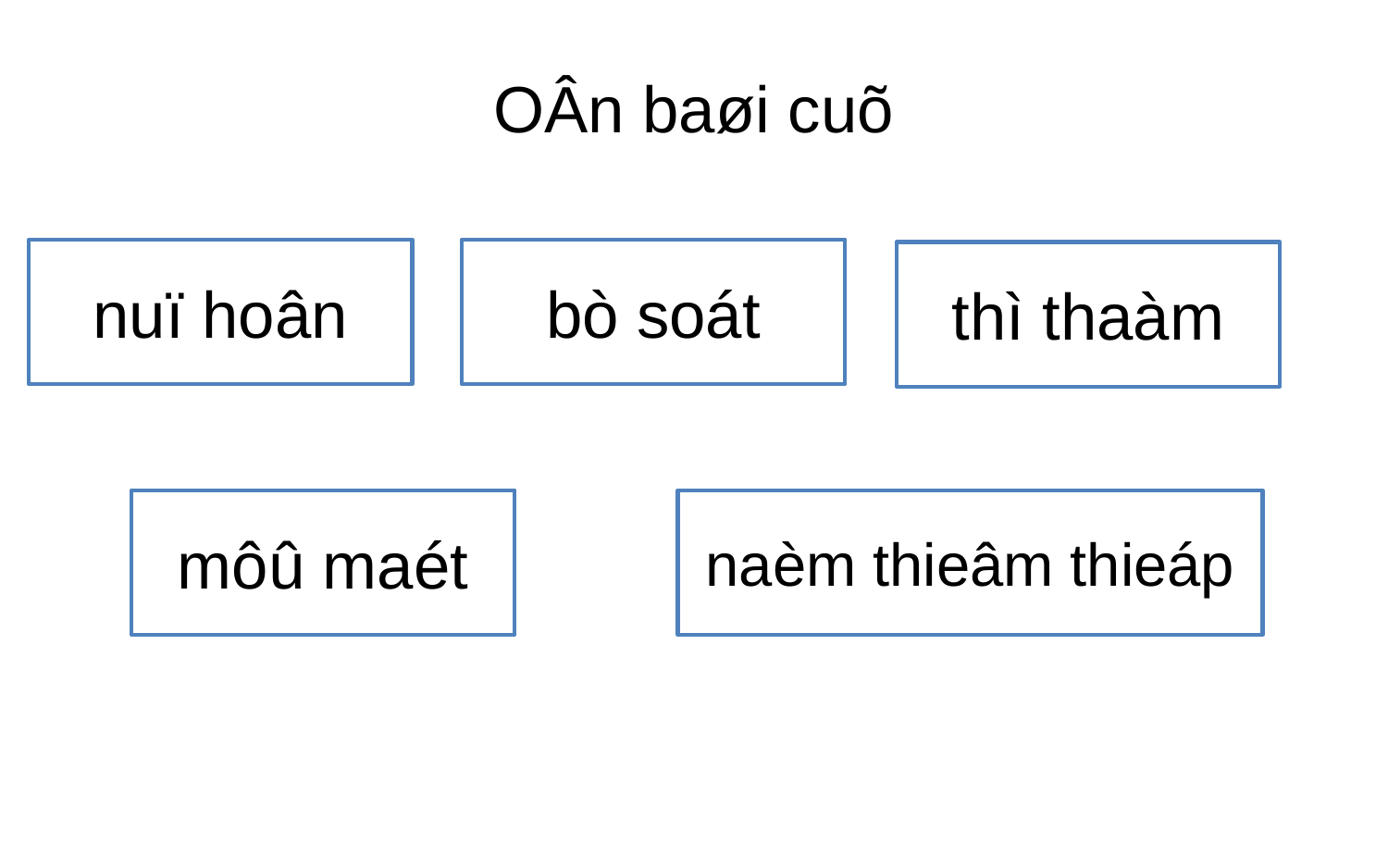

# OÂn baøi cuõ
nuï hoân
bò soát
thì thaàm
môû maét
naèm thieâm thieáp